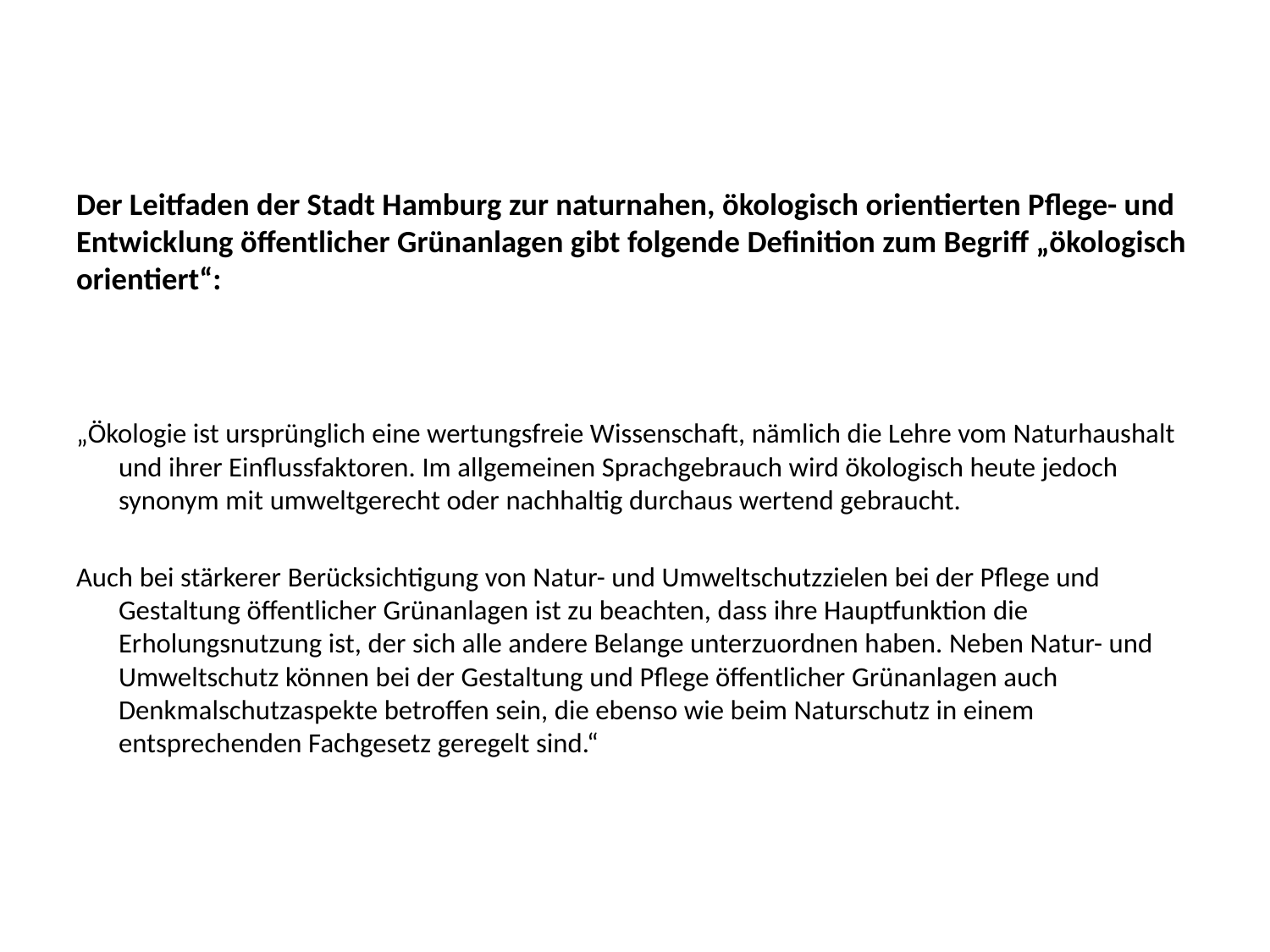

#

Der Leitfaden der Stadt Hamburg zur naturnahen, ökologisch orientierten Pflege- und Entwicklung öffentlicher Grünanlagen gibt folgende Definition zum Begriff „ökologisch orientiert“:

„Ökologie ist ursprünglich eine wertungsfreie Wissenschaft, nämlich die Lehre vom Naturhaushalt und ihrer Einflussfaktoren. Im allgemeinen Sprachgebrauch wird ökologisch heute jedoch synonym mit umweltgerecht oder nachhaltig durchaus wertend gebraucht.

Auch bei stärkerer Berücksichtigung von Natur- und Umweltschutzzielen bei der Pflege und Gestaltung öffentlicher Grünanlagen ist zu beachten, dass ihre Hauptfunktion die Erholungsnutzung ist, der sich alle andere Belange unterzuordnen haben. Neben Natur- und Umweltschutz können bei der Gestaltung und Pflege öffentlicher Grünanlagen auch Denkmalschutzaspekte betroffen sein, die ebenso wie beim Naturschutz in einem entsprechenden Fachgesetz geregelt sind.“